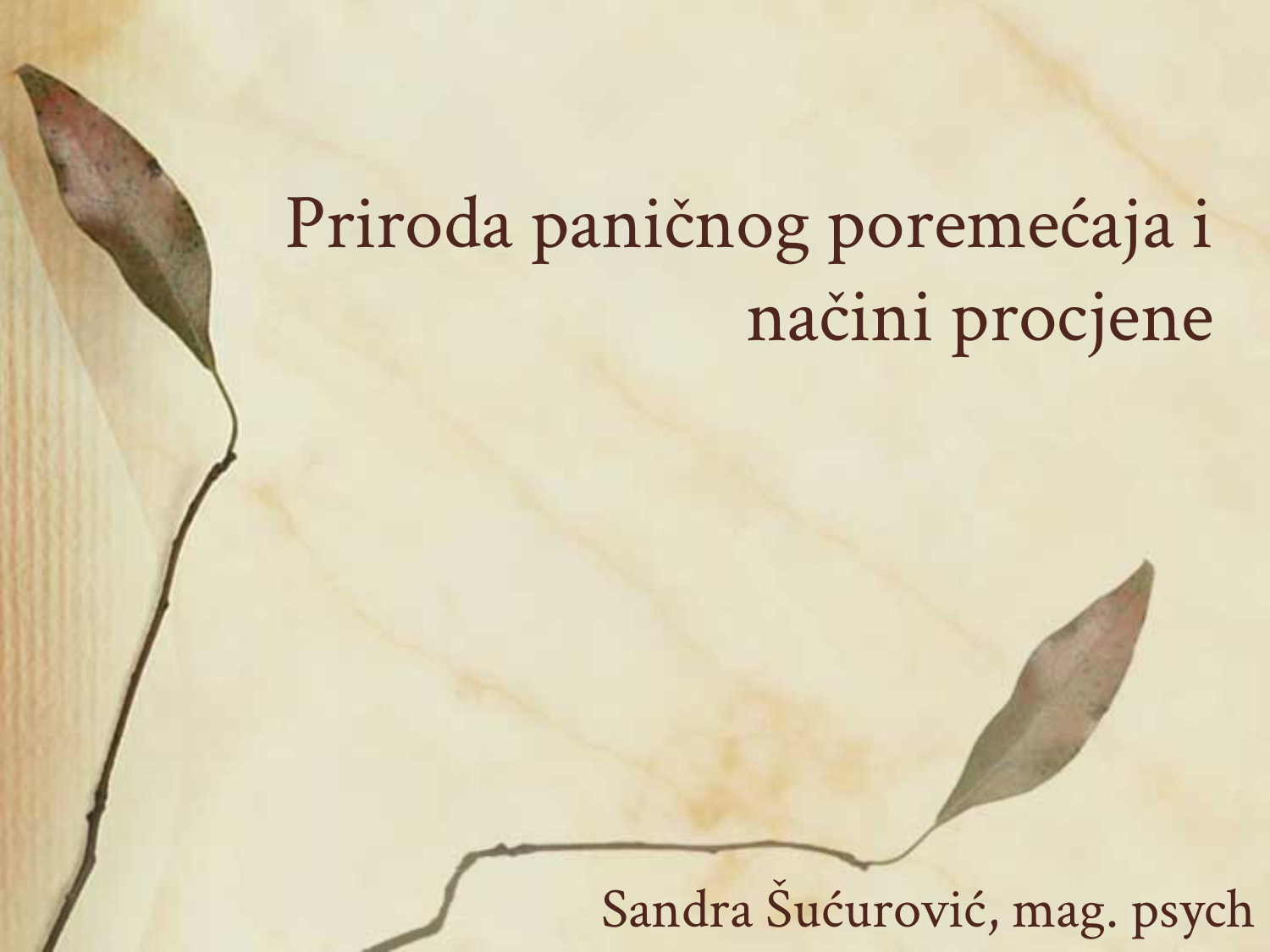

# Priroda paničnog poremećaja i načini procjene

Sandra Šućurović, mag. psych